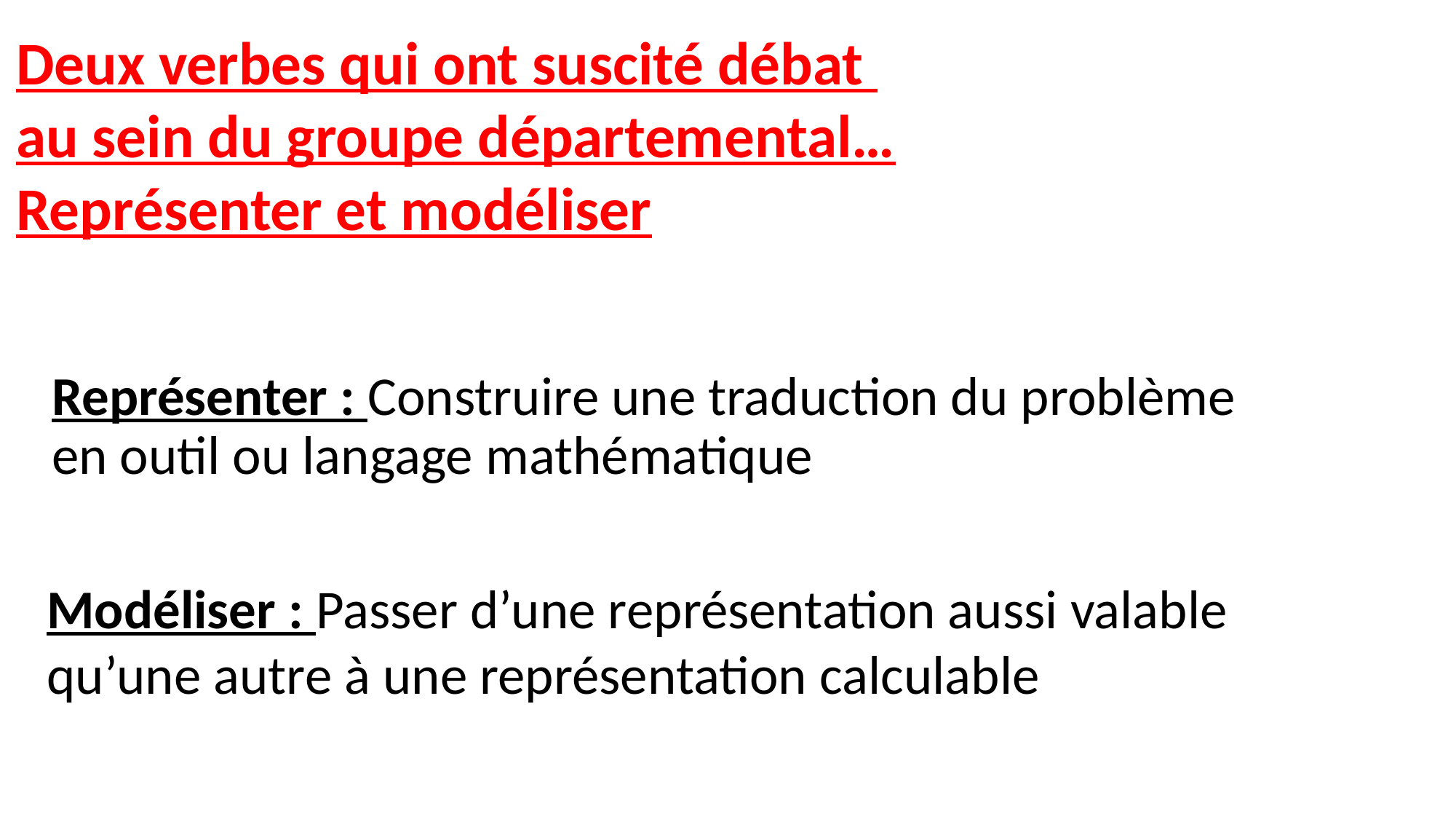

Deux verbes qui ont suscité débat
au sein du groupe départemental…
Représenter et modéliser
Représenter : Construire une traduction du problème en outil ou langage mathématique
#
Modéliser : Passer d’une représentation aussi valable qu’une autre à une représentation calculable